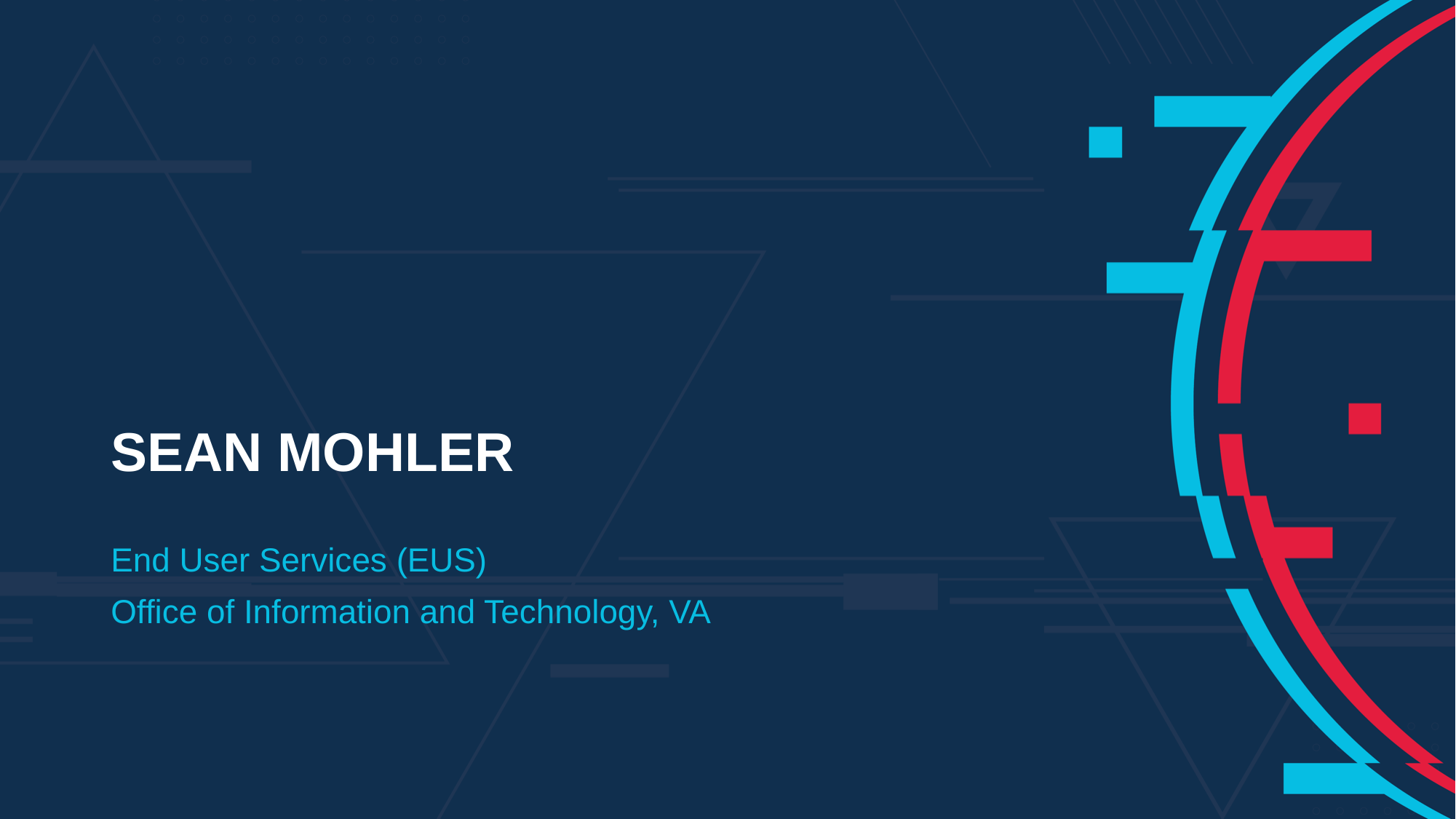

# Sean mohler
End User Services (EUS)
Office of Information and Technology, VA